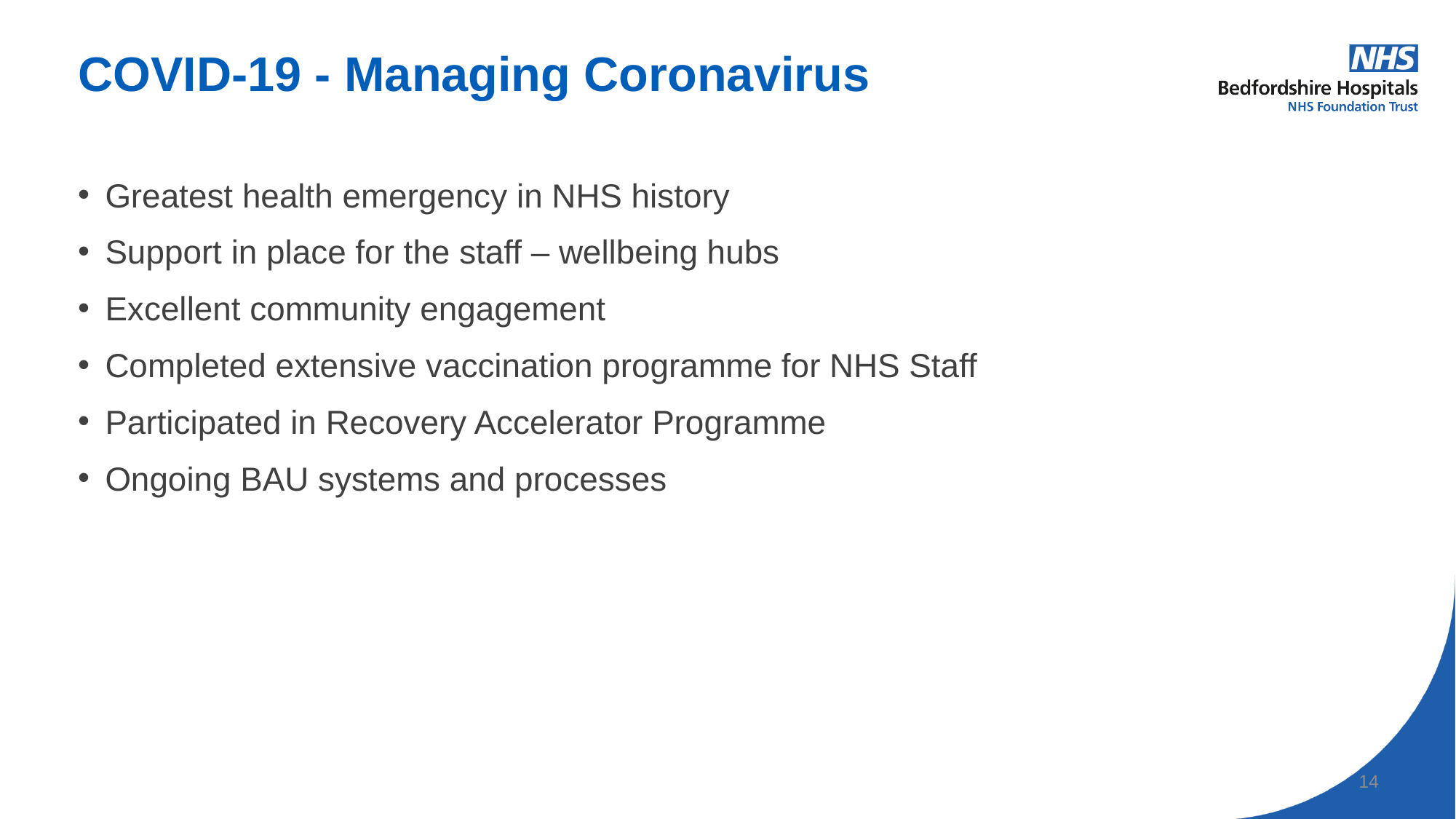

# COVID-19 - Managing Coronavirus
Greatest health emergency in NHS history
Support in place for the staff – wellbeing hubs
Excellent community engagement
Completed extensive vaccination programme for NHS Staff
Participated in Recovery Accelerator Programme
Ongoing BAU systems and processes

14